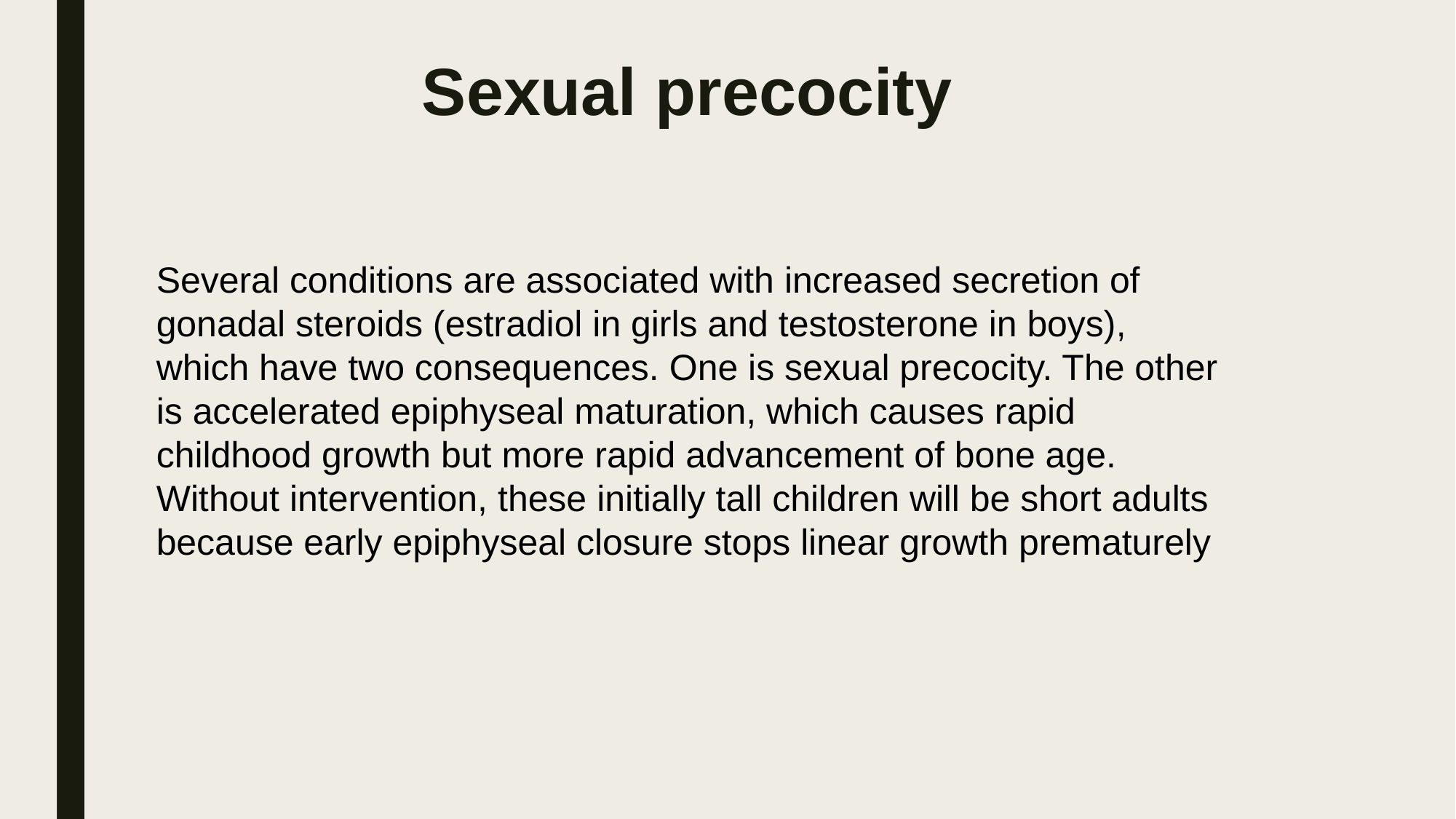

# Sexual precocity
Several conditions are associated with increased secretion of gonadal steroids (estradiol in girls and testosterone in boys), which have two consequences. One is sexual precocity. The other is accelerated epiphyseal maturation, which causes rapid childhood growth but more rapid advancement of bone age. Without intervention, these initially tall children will be short adults because early epiphyseal closure stops linear growth prematurely